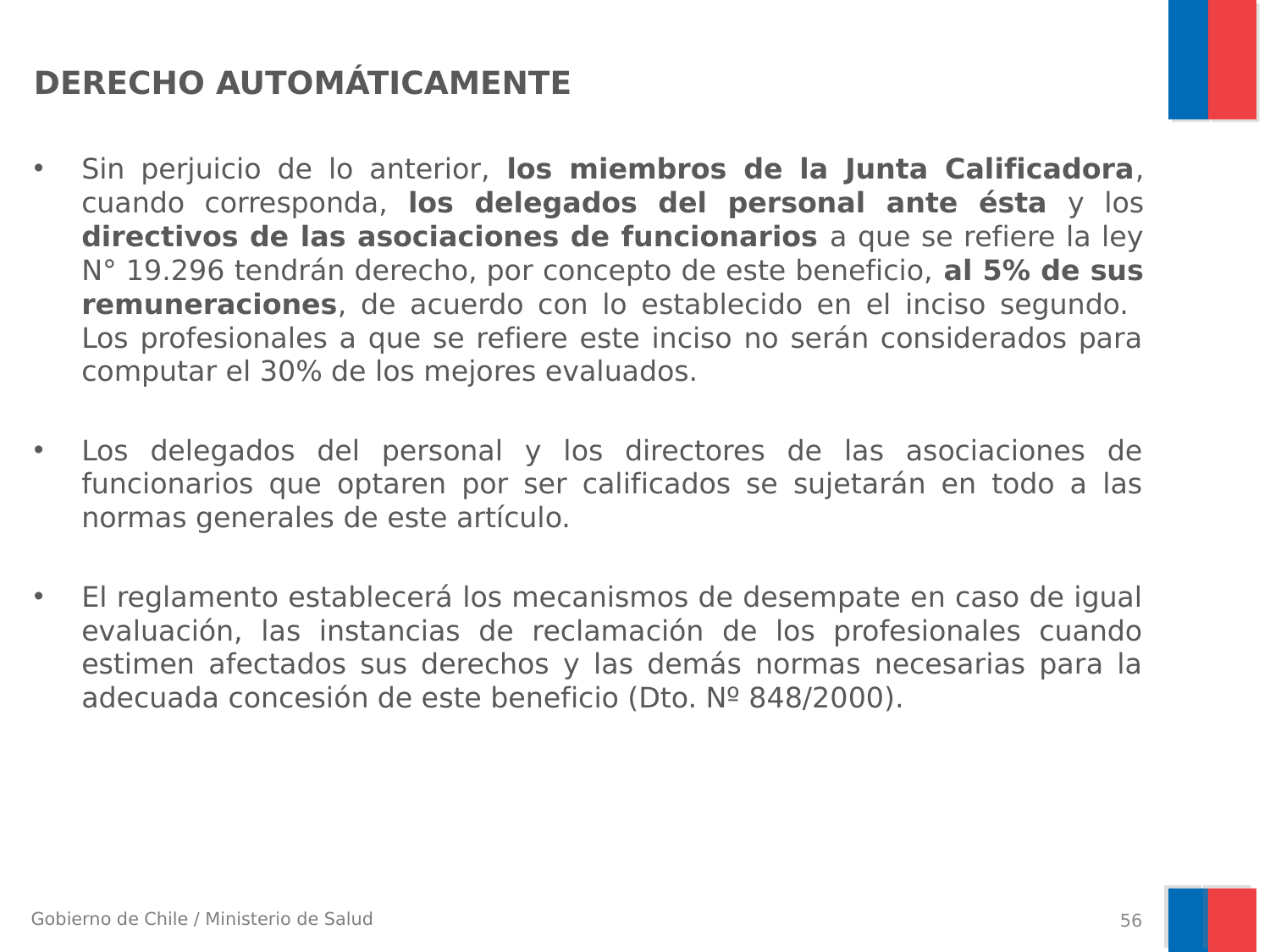

DERECHO AUTOMÁTICAMENTE

Sin perjuicio de lo anterior, los miembros de la Junta Calificadora, cuando corresponda, los delegados del personal ante ésta y los directivos de las asociaciones de funcionarios a que se refiere la ley N° 19.296 tendrán derecho, por concepto de este beneficio, al 5% de sus remuneraciones, de acuerdo con lo establecido en el inciso segundo.  Los profesionales a que se refiere este inciso no serán considerados para computar el 30% de los mejores evaluados.

Los delegados del personal y los directores de las asociaciones de funcionarios que optaren por ser calificados se sujetarán en todo a las normas generales de este artículo.

El reglamento establecerá los mecanismos de desempate en caso de igual evaluación, las instancias de reclamación de los profesionales cuando estimen afectados sus derechos y las demás normas necesarias para la adecuada concesión de este beneficio (Dto. Nº 848/2000).

56